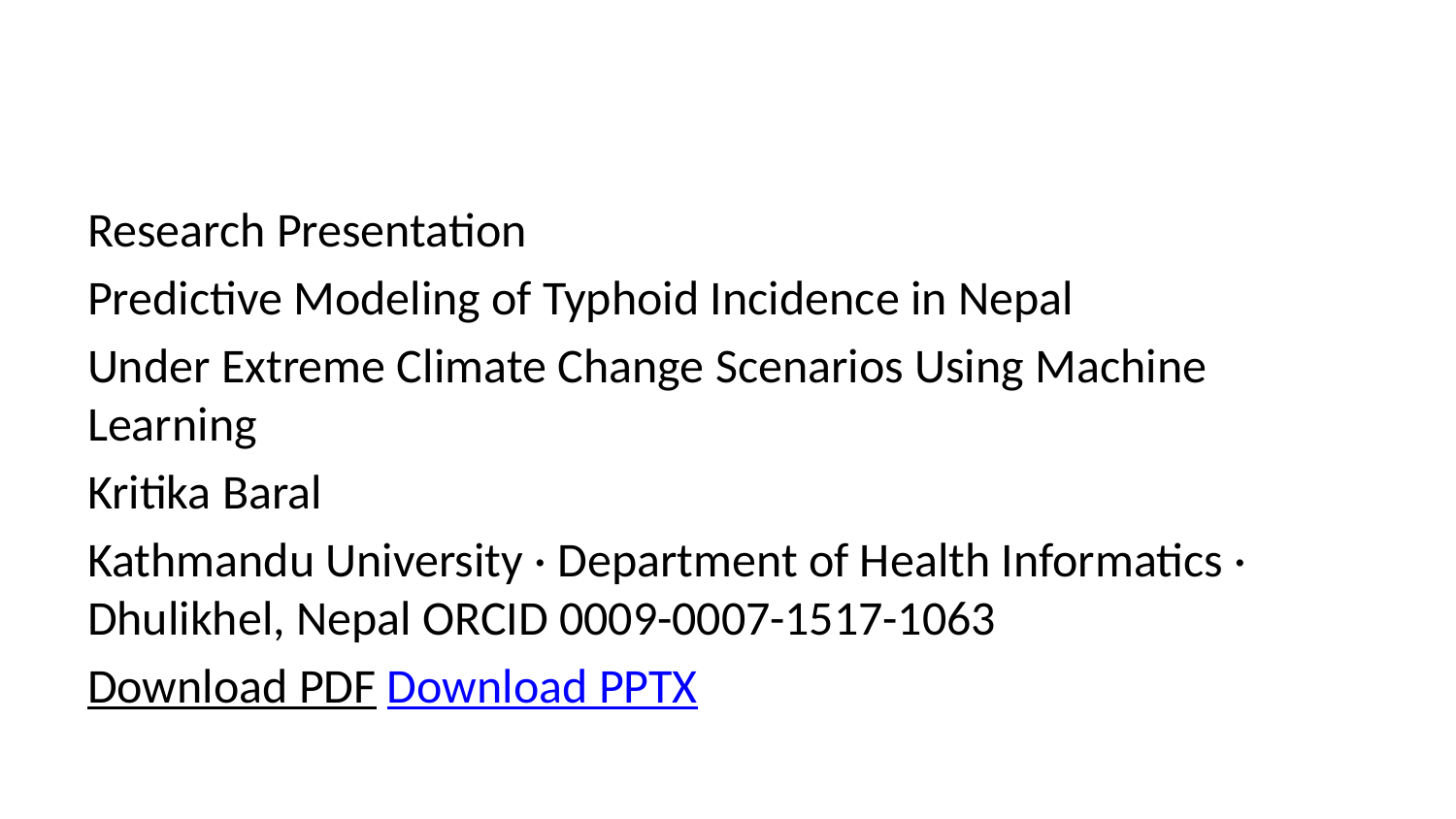

Research Presentation
Predictive Modeling of Typhoid Incidence in Nepal
Under Extreme Climate Change Scenarios Using Machine Learning
Kritika Baral
Kathmandu University · Department of Health Informatics · Dhulikhel, Nepal ORCID 0009-0007-1517-1063
Download PDF Download PPTX